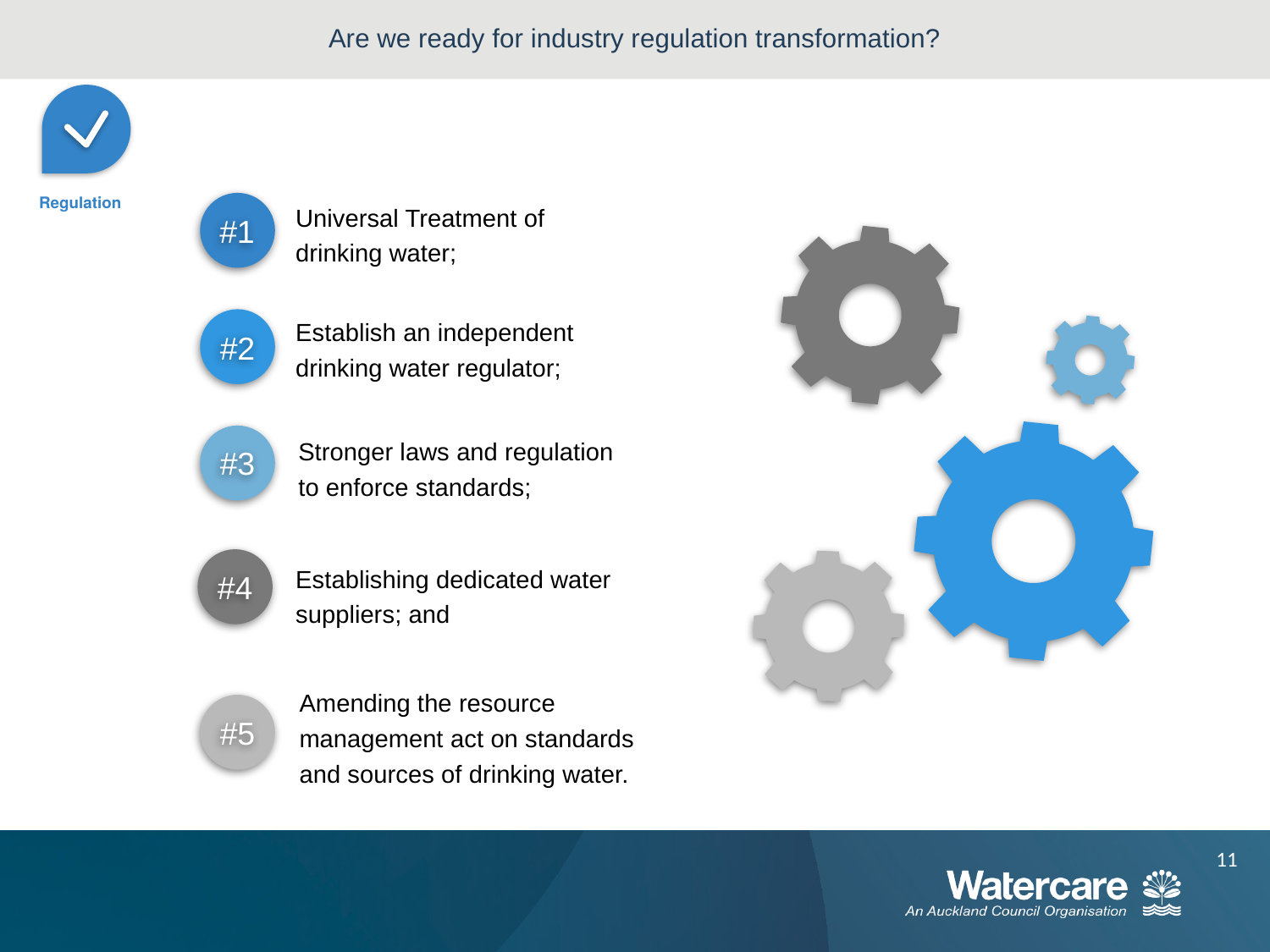

Are we ready for industry regulation transformation?

Regulation

#1
Universal Treatment of drinking water;

#2
Establish an independent drinking water regulator;

#3
Stronger laws and regulation to enforce standards;

#4

Establishing dedicated water suppliers; and
Amending the resource management act on standards and sources of drinking water.

#5
11